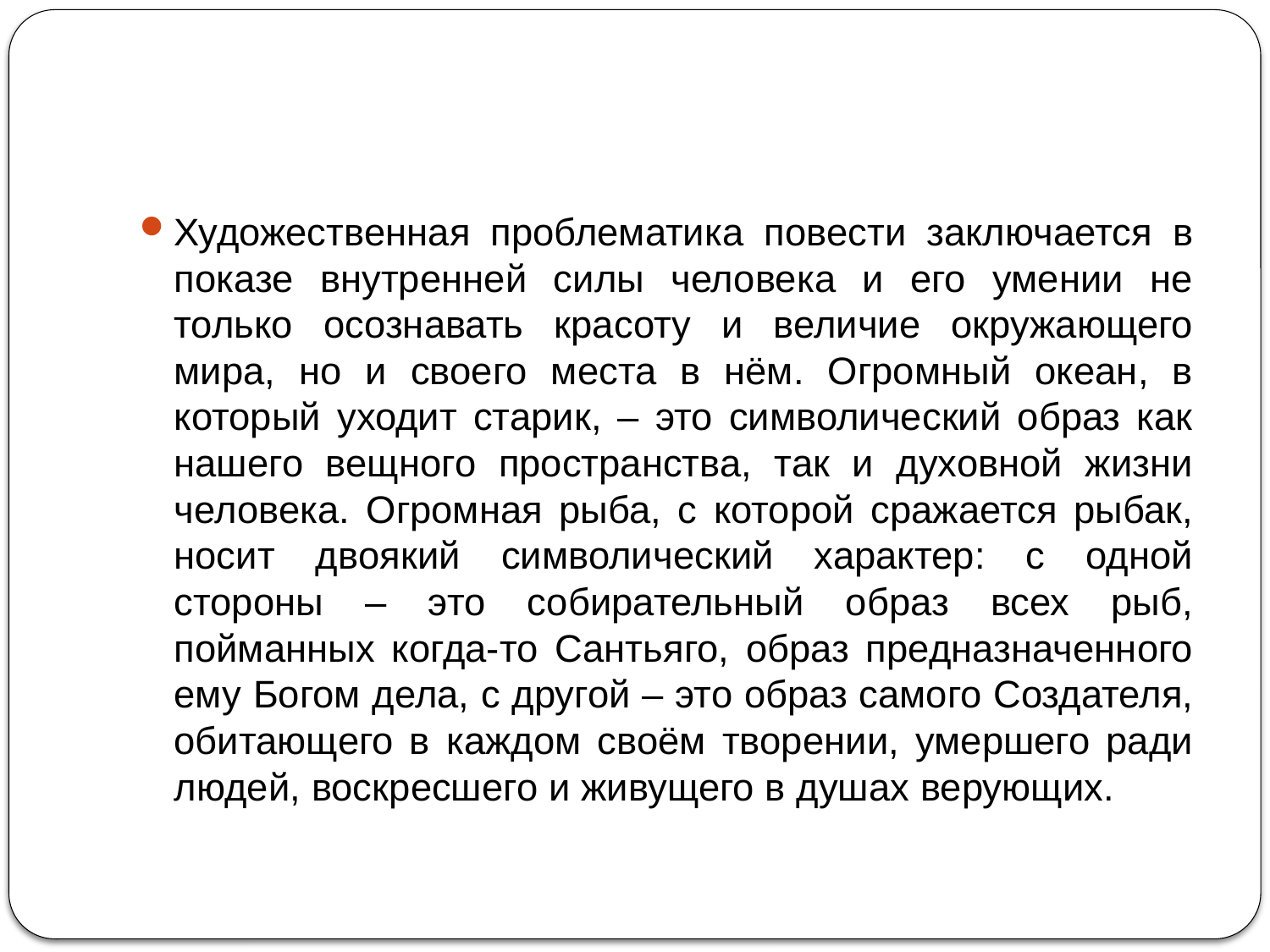

#
Художественная проблематика повести заключается в показе внутренней силы человека и его умении не только осознавать красоту и величие окружающего мира, но и своего места в нём. Огромный океан, в который уходит старик, – это символический образ как нашего вещного пространства, так и духовной жизни человека. Огромная рыба, с которой сражается рыбак, носит двоякий символический характер: с одной стороны – это собирательный образ всех рыб, пойманных когда-то Сантьяго, образ предназначенного ему Богом дела, с другой – это образ самого Создателя, обитающего в каждом своём творении, умершего ради людей, воскресшего и живущего в душах верующих.